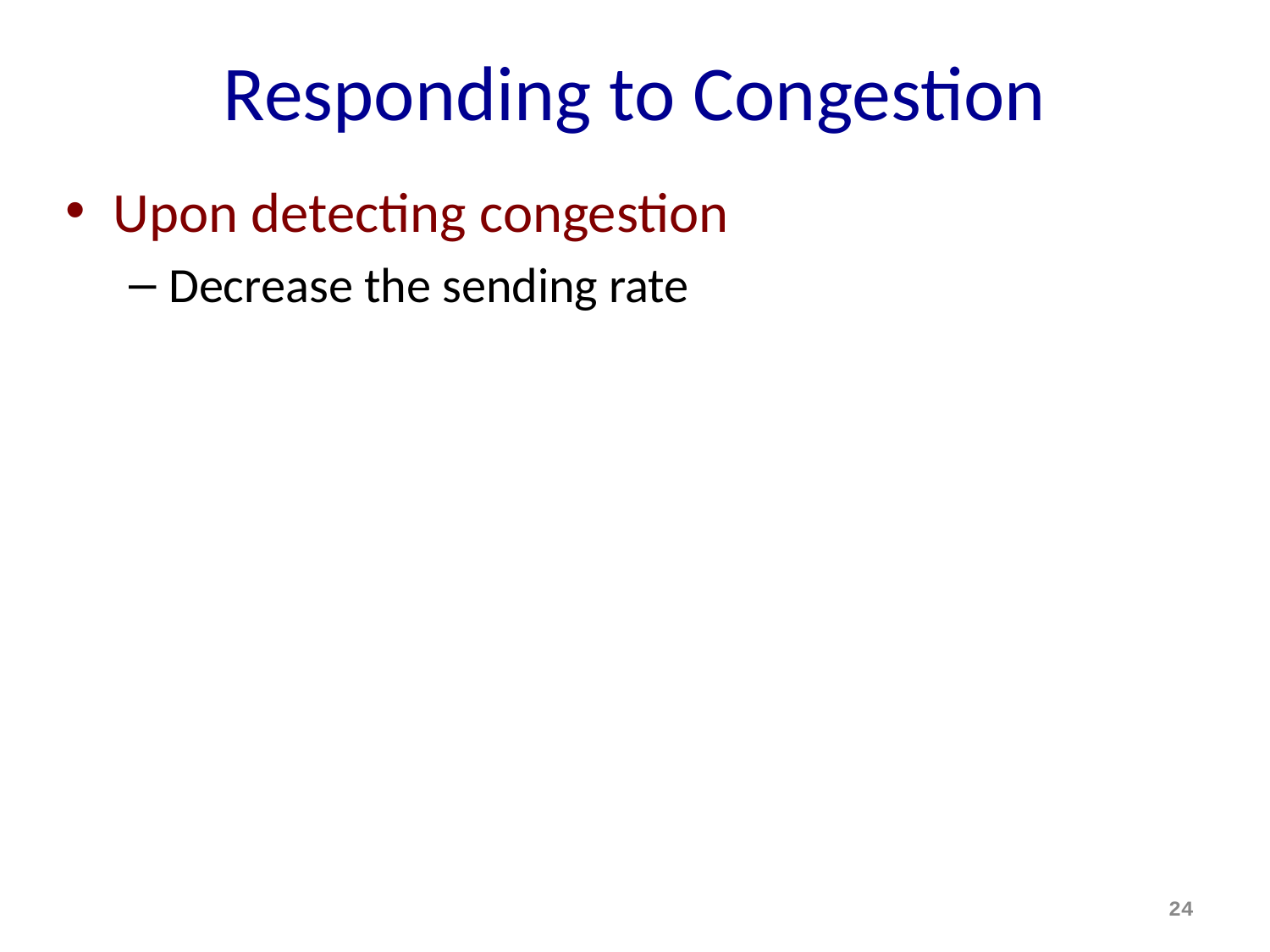

# Responding to Congestion
Upon detecting congestion
Decrease the sending rate
24